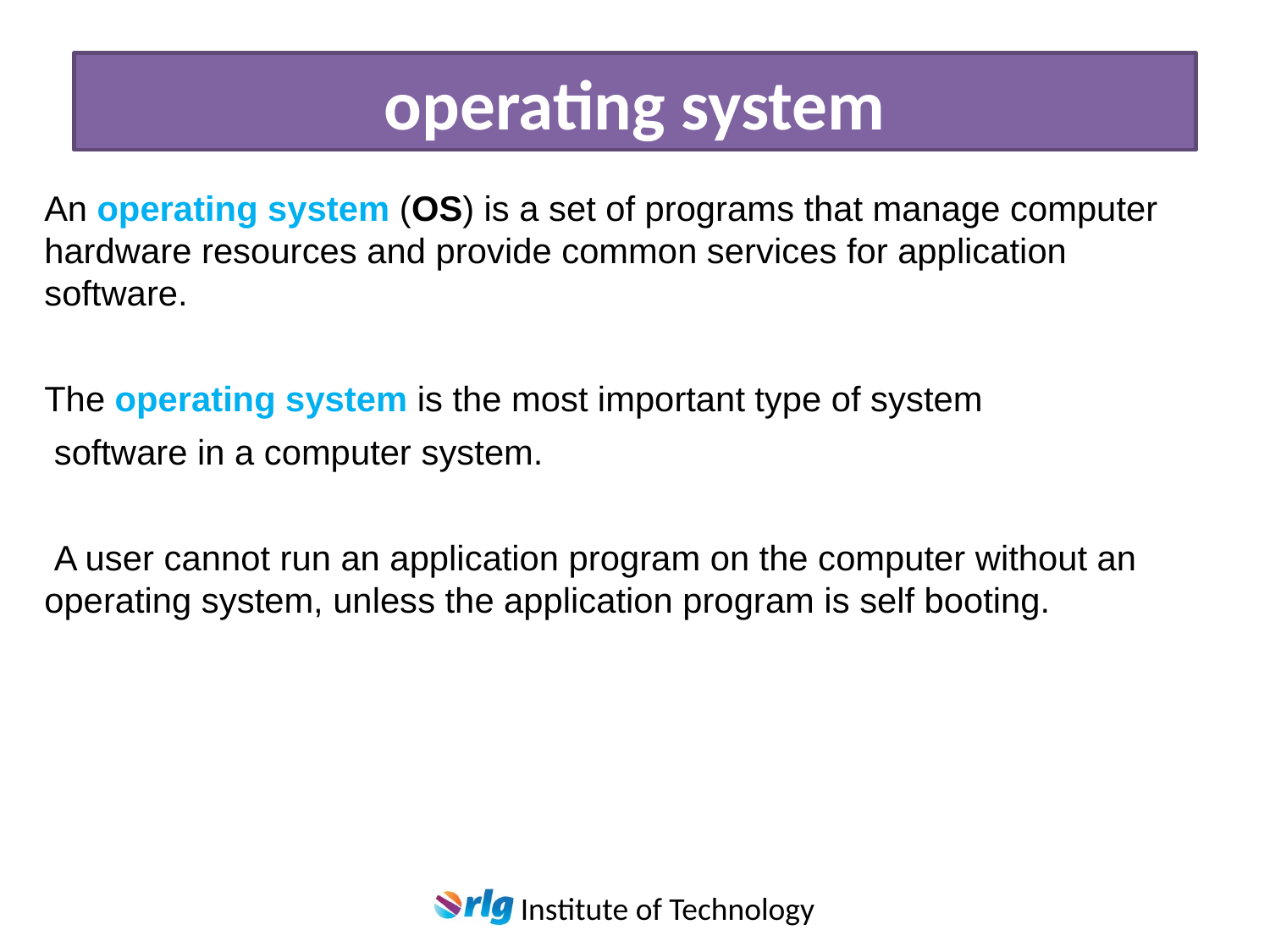

operating system
An operating system (OS) is a set of programs that manage computer hardware resources and provide common services for application software.

The operating system is the most important type of system
 software in a computer system.

 A user cannot run an application program on the computer without an operating system, unless the application program is self booting.